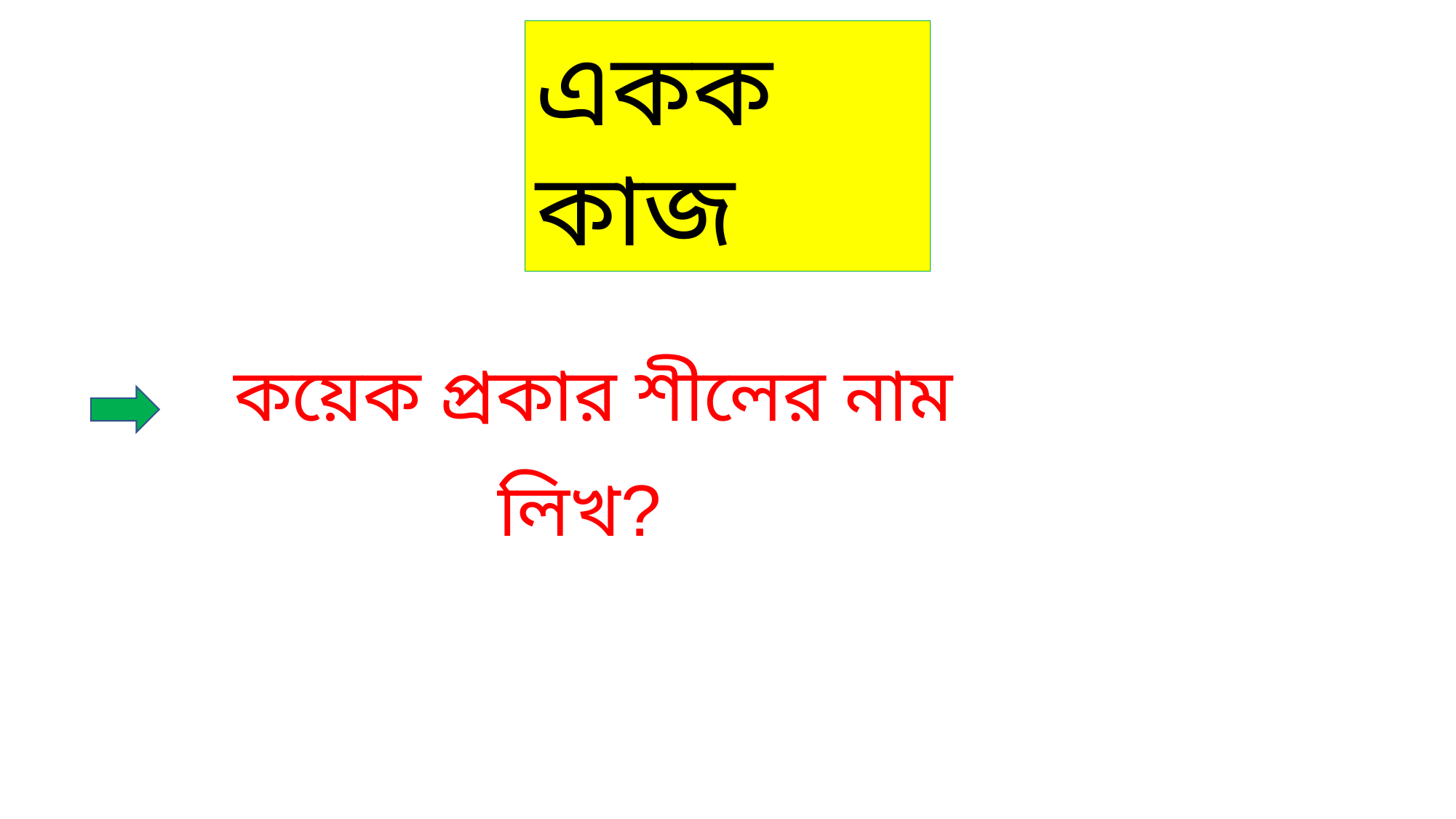

একক কাজ
কয়েক প্রকার শীলের নাম লিখ?